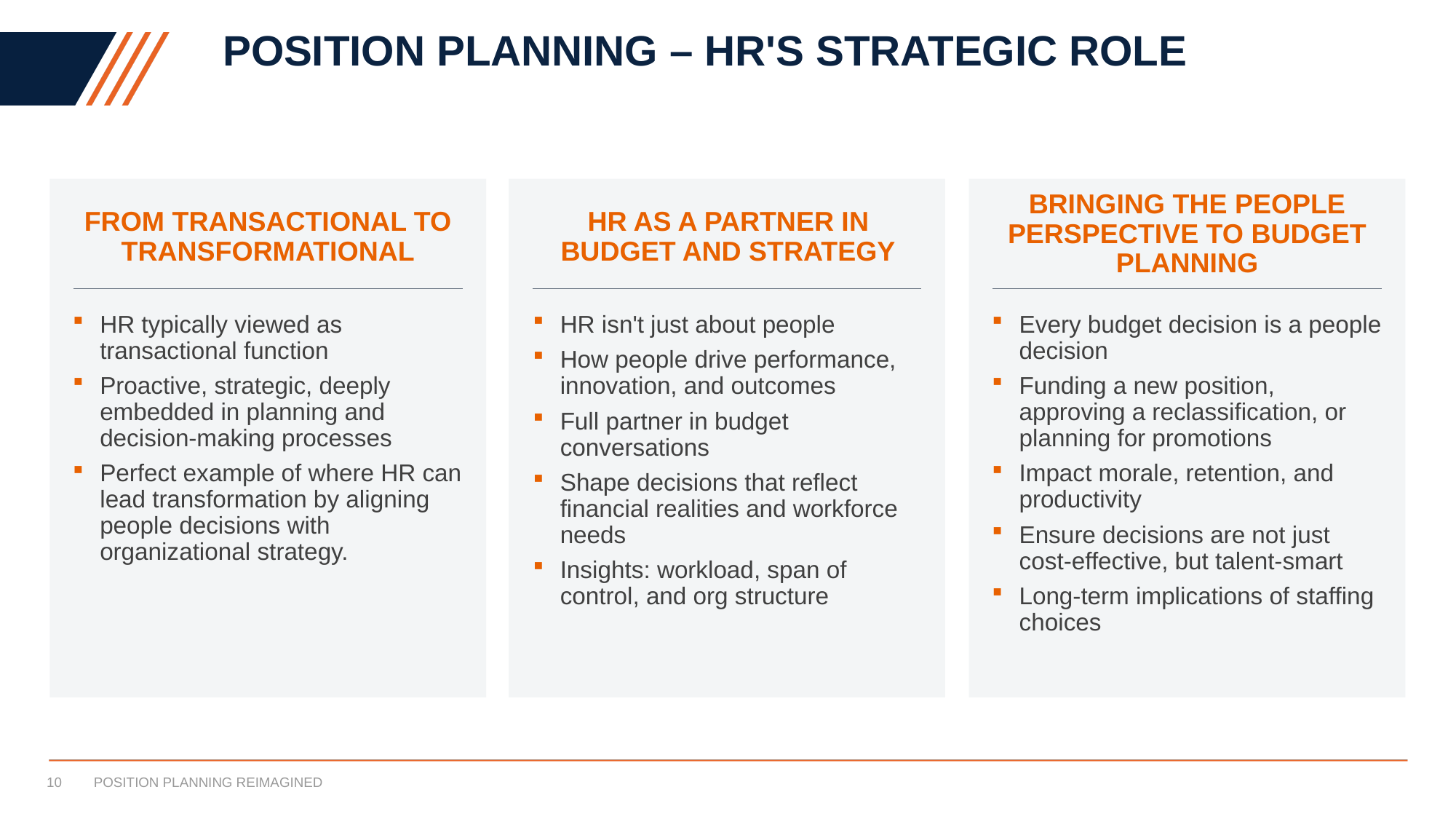

# Position planning – hr's strategic role
Bringing the people perspective to budget planning
From transactional to transformational
Hr as a partner in budget and strategy
HR typically viewed as transactional function
Proactive, strategic, deeply embedded in planning and decision-making processes
Perfect example of where HR can lead transformation by aligning people decisions with organizational strategy.
HR isn't just about people
How people drive performance, innovation, and outcomes
Full partner in budget conversations
Shape decisions that reflect financial realities and workforce needs
Insights: workload, span of control, and org structure
Every budget decision is a people decision
Funding a new position, approving a reclassification, or planning for promotions
Impact morale, retention, and productivity
Ensure decisions are not just cost-effective, but talent-smart
Long-term implications of staffing choices
10
Position planning reimagined